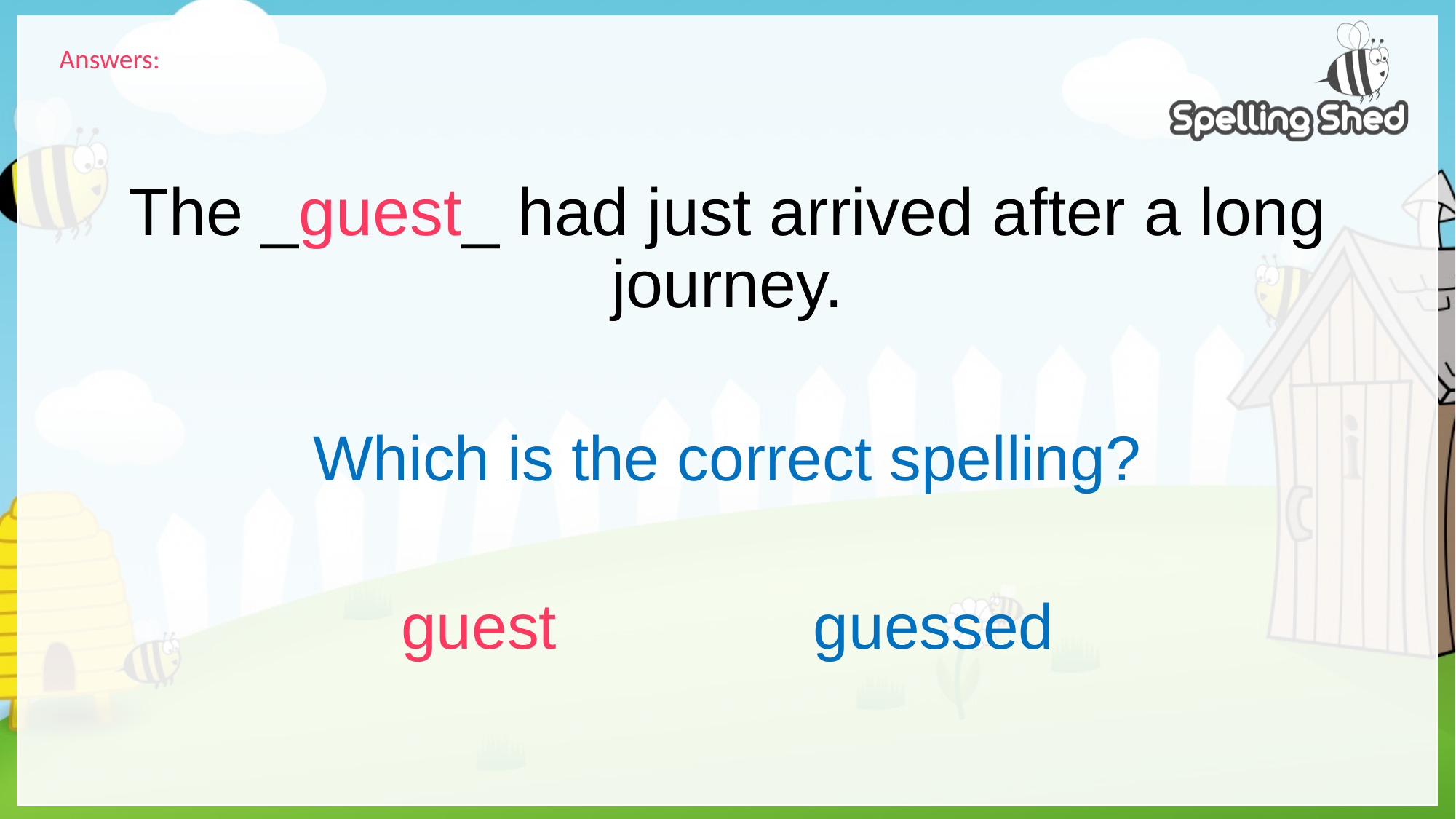

Answers:
# The _guest_ had just arrived after a long journey.
Which is the correct spelling?

guest	           guessed